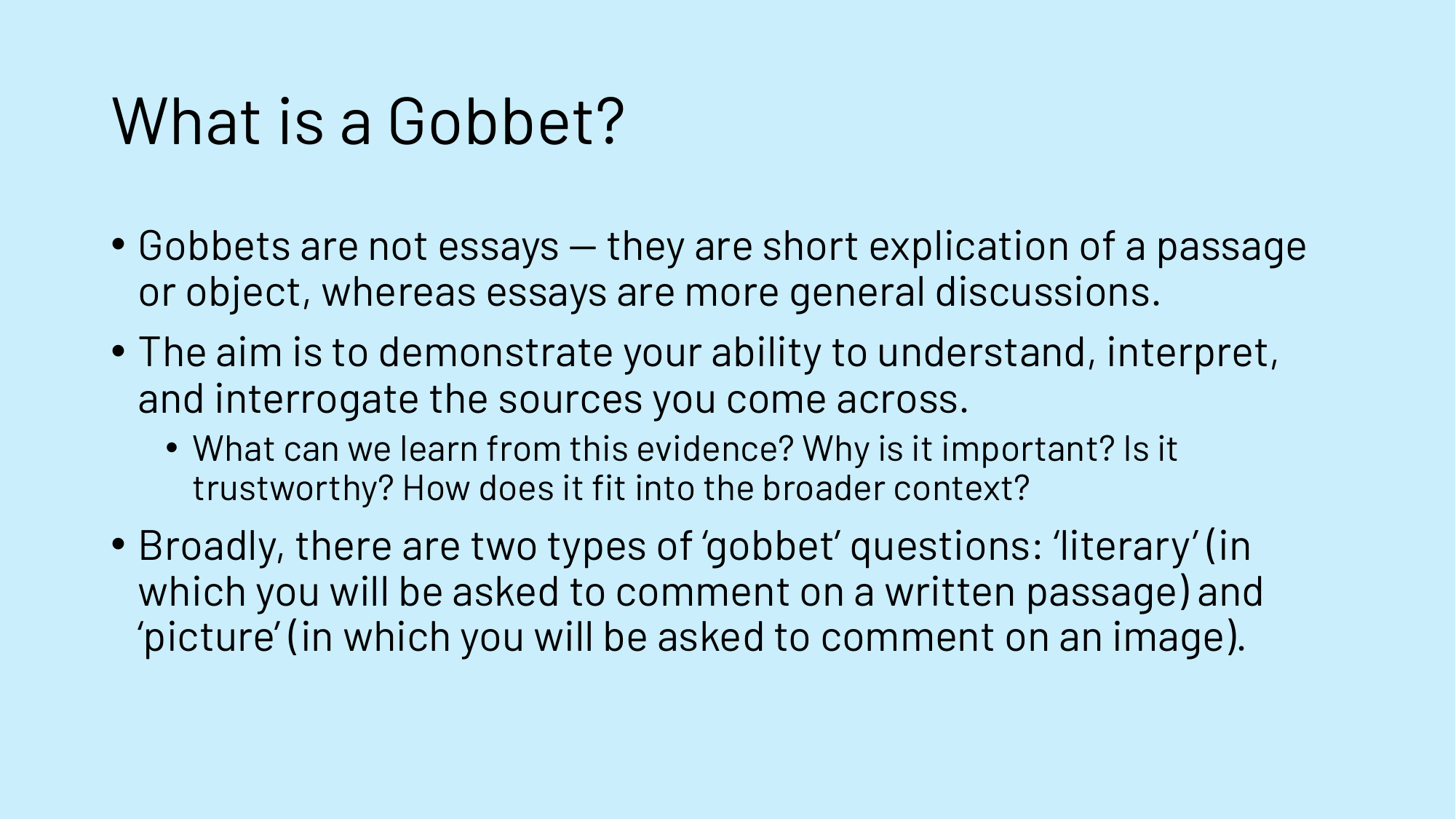

# What is a Gobbet?
Gobbets are not essays — they are short explication of a passage or object, whereas essays are more general discussions.
The aim is to demonstrate your ability to understand, interpret, and interrogate the sources you come across.
What can we learn from this evidence? Why is it important? Is it trustworthy? How does it fit into the broader context?
Broadly, there are two types of ‘gobbet’ questions: ‘literary’ (in which you will be asked to comment on a written passage) and ‘picture’ (in which you will be asked to comment on an image).